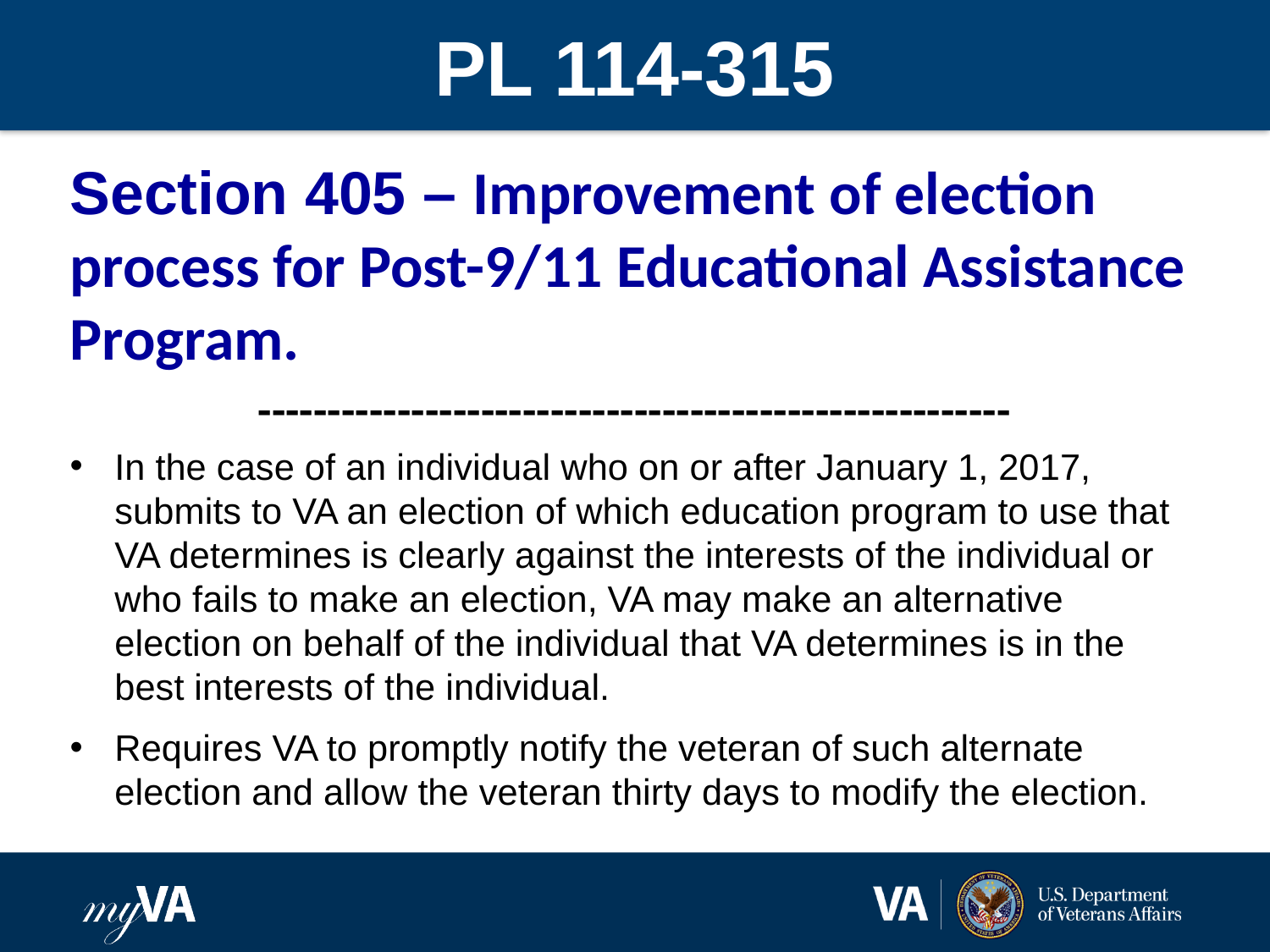

# PL 114-315
Section 405 – Improvement of election process for Post-9/11 Educational Assistance Program.
------------------------------------------------------
In the case of an individual who on or after January 1, 2017, submits to VA an election of which education program to use that VA determines is clearly against the interests of the individual or who fails to make an election, VA may make an alternative election on behalf of the individual that VA determines is in the best interests of the individual.
Requires VA to promptly notify the veteran of such alternate election and allow the veteran thirty days to modify the election.